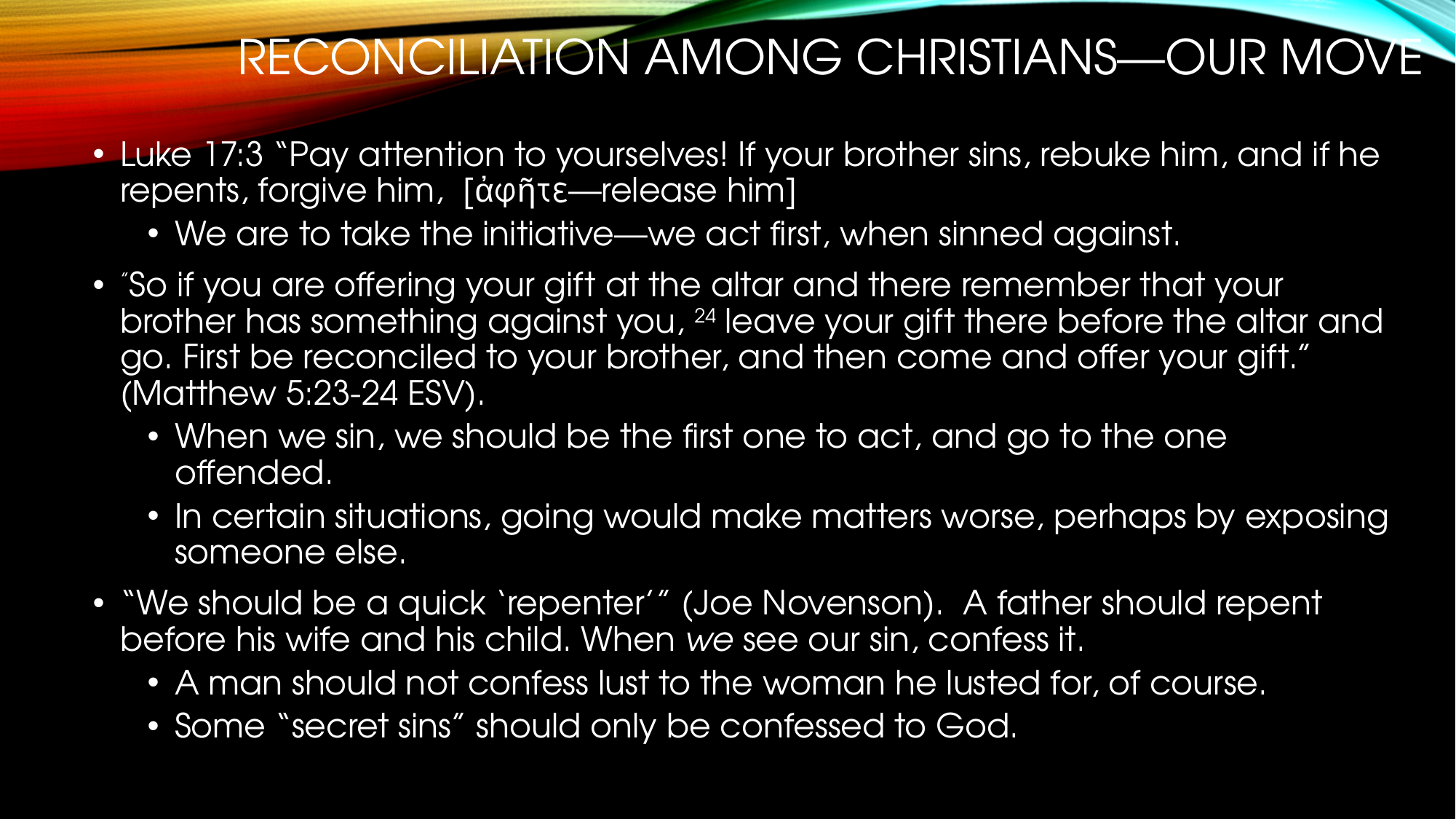

# Reconciliation among Christians—our move
Luke 17:3 “Pay attention to yourselves! If your brother sins, rebuke him, and if he repents, forgive him,  [ἀφῆτε—release him]
We are to take the initiative—we act first, when sinned against.
”So if you are offering your gift at the altar and there remember that your brother has something against you, 24 leave your gift there before the altar and go. First be reconciled to your brother, and then come and offer your gift.” (Matthew 5:23-24 ESV).
When we sin, we should be the first one to act, and go to the one offended.
In certain situations, going would make matters worse, perhaps by exposing someone else.
“We should be a quick ‘repenter’” (Joe Novenson).  A father should repent before his wife and his child. When we see our sin, confess it.
A man should not confess lust to the woman he lusted for, of course.
Some “secret sins” should only be confessed to God.